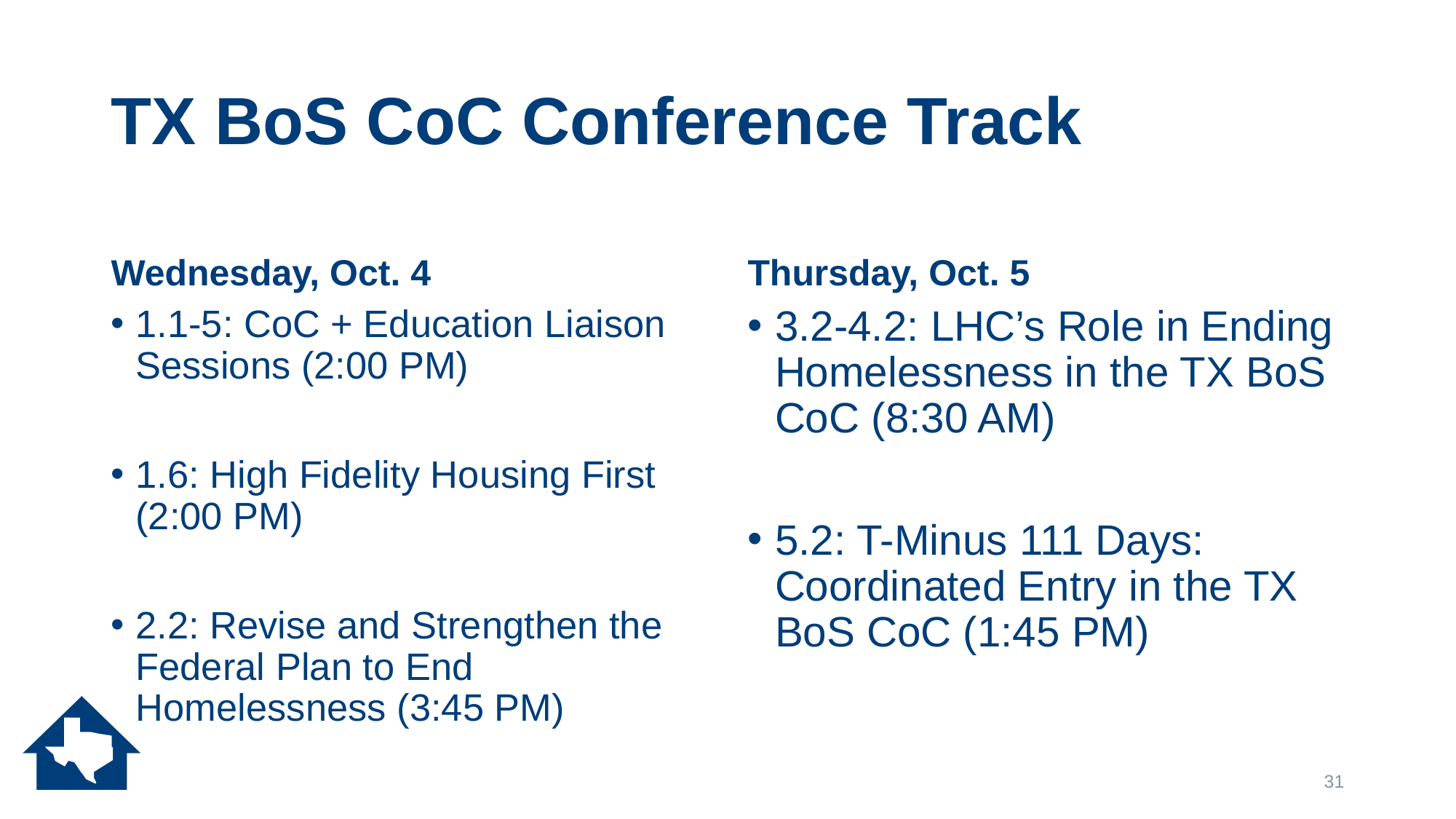

# TX BoS CoC Conference Track
Wednesday, Oct. 4
Thursday, Oct. 5
1.1-5: CoC + Education Liaison Sessions (2:00 PM)

1.6: High Fidelity Housing First (2:00 PM)

2.2: Revise and Strengthen the Federal Plan to End Homelessness (3:45 PM)
3.2-4.2: LHC’s Role in Ending Homelessness in the TX BoS CoC (8:30 AM)

5.2: T-Minus 111 Days: Coordinated Entry in the TX BoS CoC (1:45 PM)
31